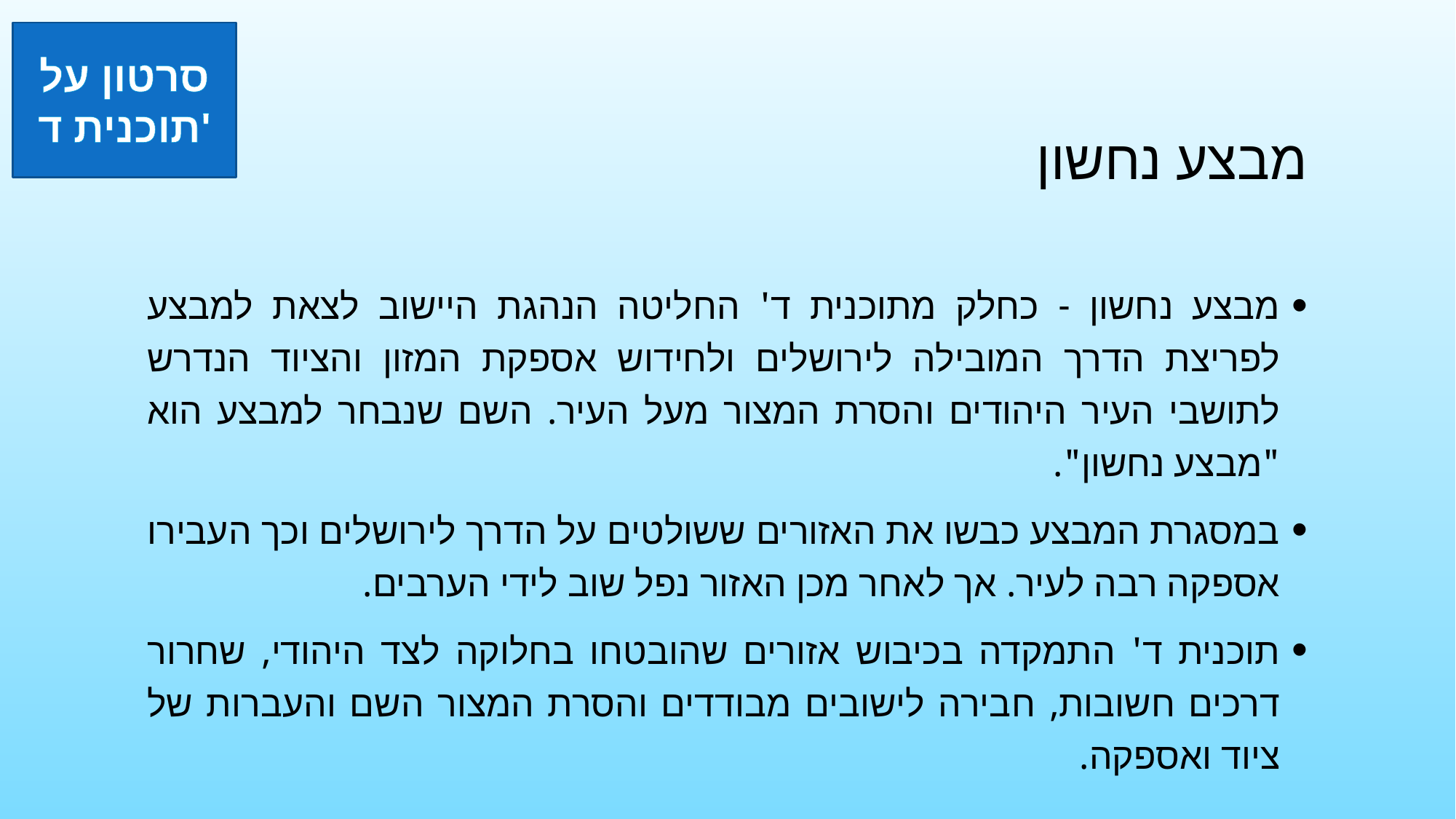

סרטון על תוכנית ד'
# מבצע נחשון
מבצע נחשון - כחלק מתוכנית ד' החליטה הנהגת היישוב לצאת למבצע לפריצת הדרך המובילה לירושלים ולחידוש אספקת המזון והציוד הנדרש לתושבי העיר היהודים והסרת המצור מעל העיר. השם שנבחר למבצע הוא "מבצע נחשון".
במסגרת המבצע כבשו את האזורים ששולטים על הדרך לירושלים וכך העבירו אספקה רבה לעיר. אך לאחר מכן האזור נפל שוב לידי הערבים.
תוכנית ד' התמקדה בכיבוש אזורים שהובטחו בחלוקה לצד היהודי, שחרור דרכים חשובות, חבירה לישובים מבודדים והסרת המצור השם והעברות של ציוד ואספקה.